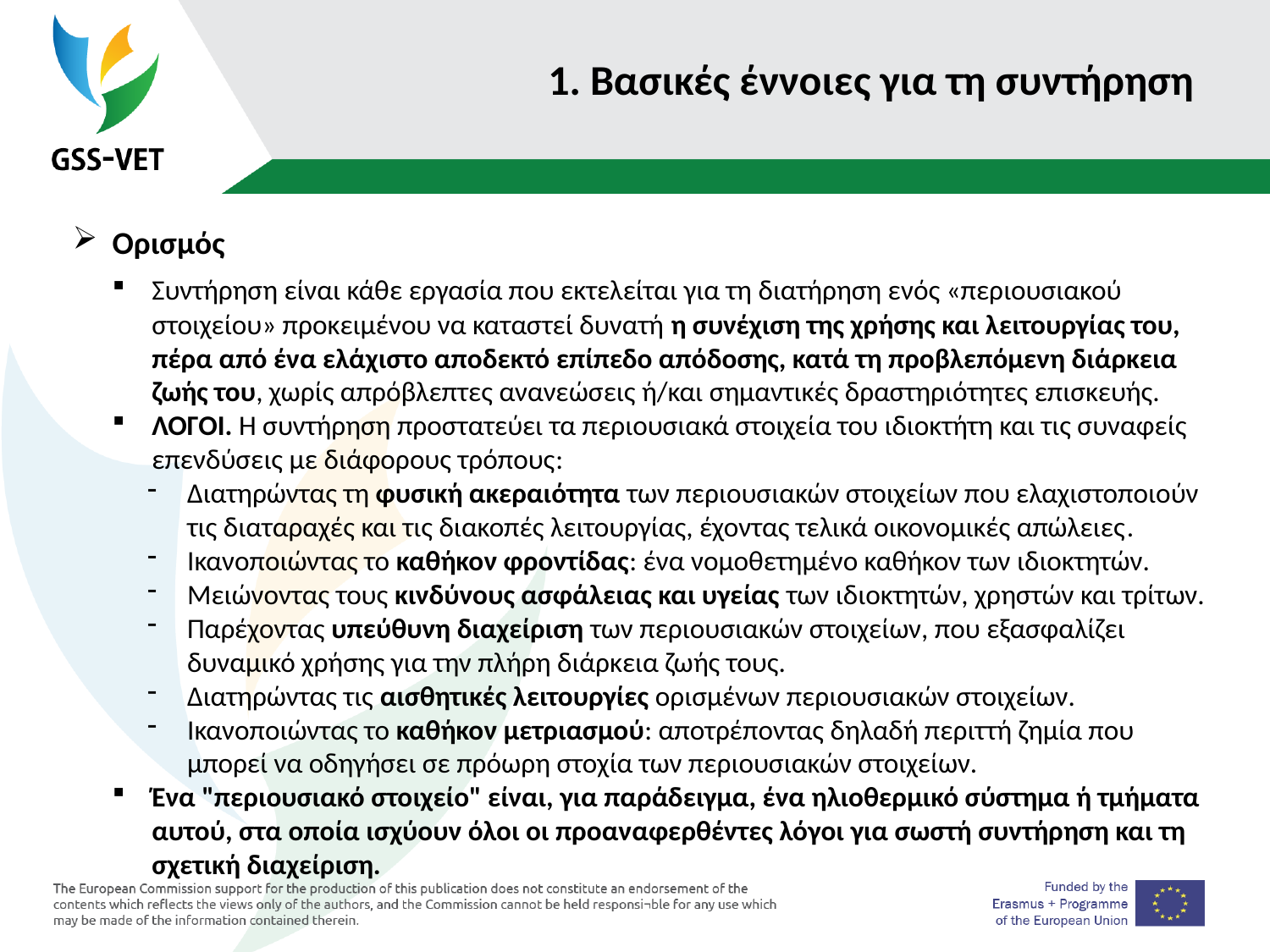

# 1. Βασικές έννοιες για τη συντήρηση
Ορισμός
Συντήρηση είναι κάθε εργασία που εκτελείται για τη διατήρηση ενός «περιουσιακού στοιχείου» προκειμένου να καταστεί δυνατή η συνέχιση της χρήσης και λειτουργίας του, πέρα από ένα ελάχιστο αποδεκτό επίπεδο απόδοσης, κατά τη προβλεπόμενη διάρκεια ζωής του, χωρίς απρόβλεπτες ανανεώσεις ή/και σημαντικές δραστηριότητες επισκευής.
ΛΟΓΟΙ. Η συντήρηση προστατεύει τα περιουσιακά στοιχεία του ιδιοκτήτη και τις συναφείς επενδύσεις με διάφορους τρόπους:
Διατηρώντας τη φυσική ακεραιότητα των περιουσιακών στοιχείων που ελαχιστοποιούν τις διαταραχές και τις διακοπές λειτουργίας, έχοντας τελικά οικονομικές απώλειες.
Ικανοποιώντας το καθήκον φροντίδας: ένα νομοθετημένο καθήκον των ιδιοκτητών.
Μειώνοντας τους κινδύνους ασφάλειας και υγείας των ιδιοκτητών, χρηστών και τρίτων.
Παρέχοντας υπεύθυνη διαχείριση των περιουσιακών στοιχείων, που εξασφαλίζει δυναμικό χρήσης για την πλήρη διάρκεια ζωής τους.
Διατηρώντας τις αισθητικές λειτουργίες ορισμένων περιουσιακών στοιχείων.
Ικανοποιώντας το καθήκον μετριασμού: αποτρέποντας δηλαδή περιττή ζημία που μπορεί να οδηγήσει σε πρόωρη στοχία των περιουσιακών στοιχείων.
Ένα "περιουσιακό στοιχείο" είναι, για παράδειγμα, ένα ηλιοθερμικό σύστημα ή τμήματα αυτού, στα οποία ισχύουν όλοι οι προαναφερθέντες λόγοι για σωστή συντήρηση και τη σχετική διαχείριση.